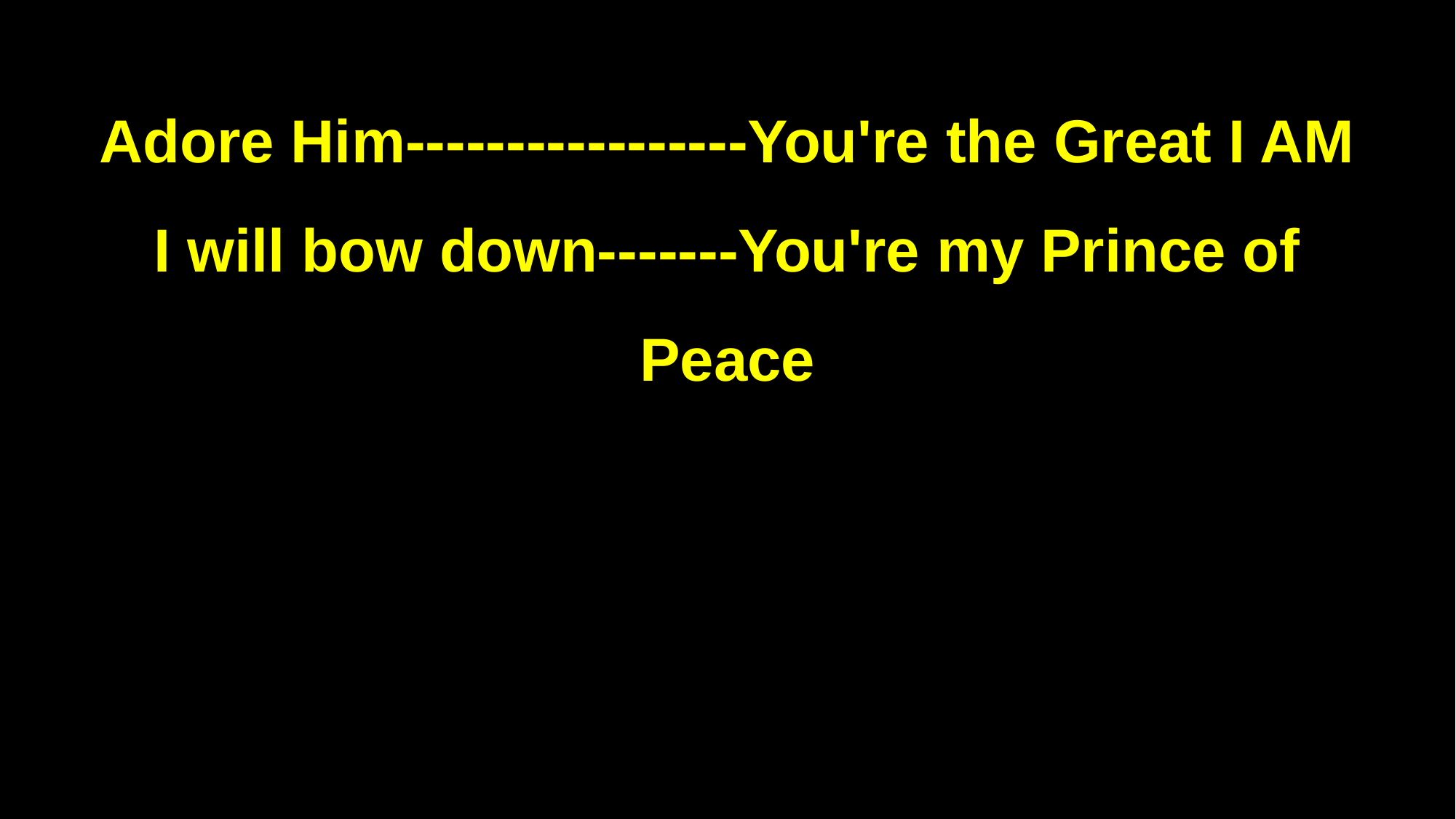

Adore Him-----------------You're the Great I AM
I will bow down-------You're my Prince of Peace